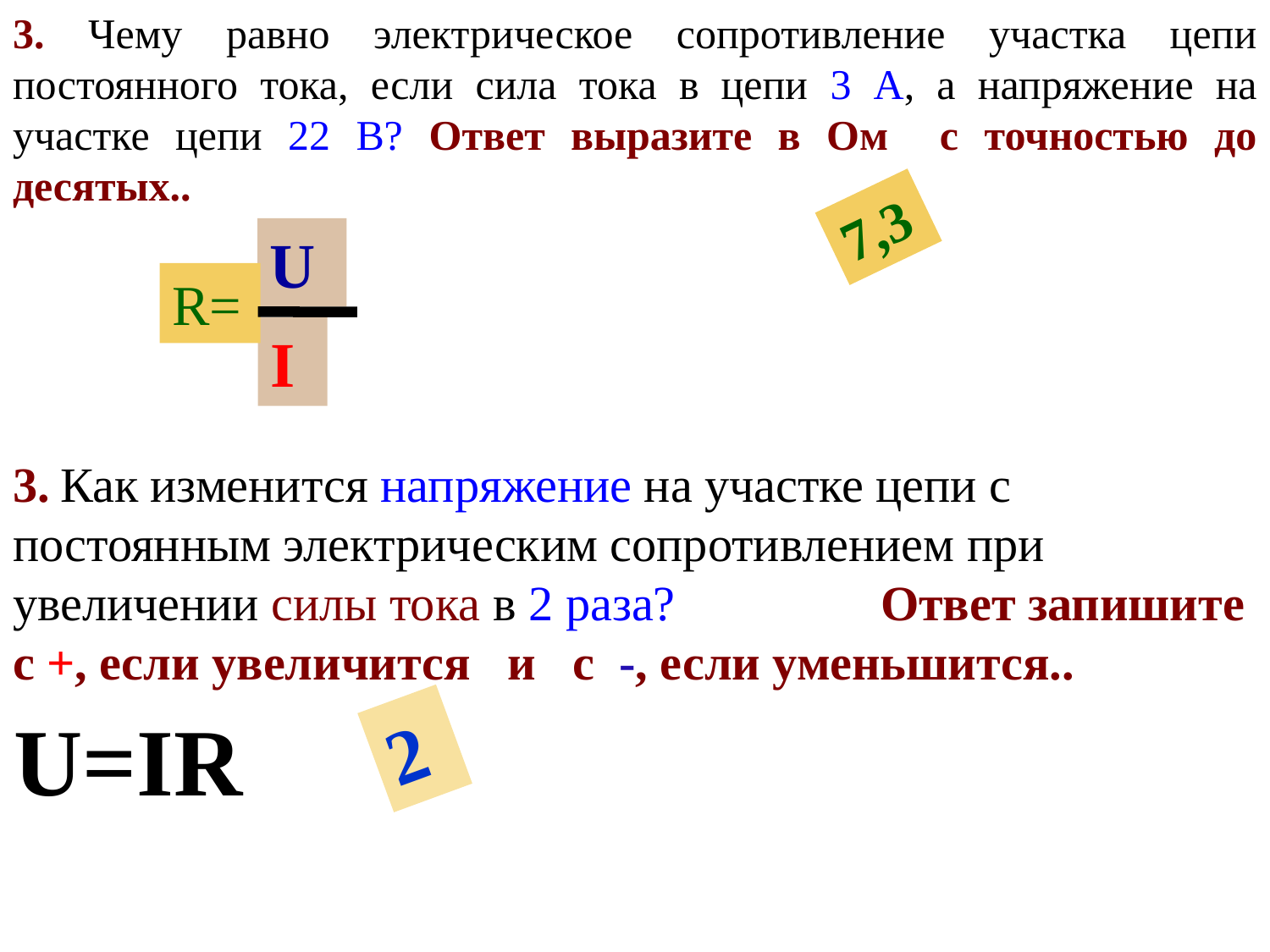

3. Чему равно электрическое сопротивление участка цепи постоянного тока, если сила тока в цепи 3 А, а напряжение на участке цепи 22 В? Ответ выразите в Ом  с точностью до десятых..

7,3
U
R=
I
3. Как изменится напряжение на участке цепи с постоянным электрическим сопротивлением при увеличении силы тока в 2 раза?                 Ответ запишите с +, если увеличится   и   с  -, если уменьшится..

U=IR
2